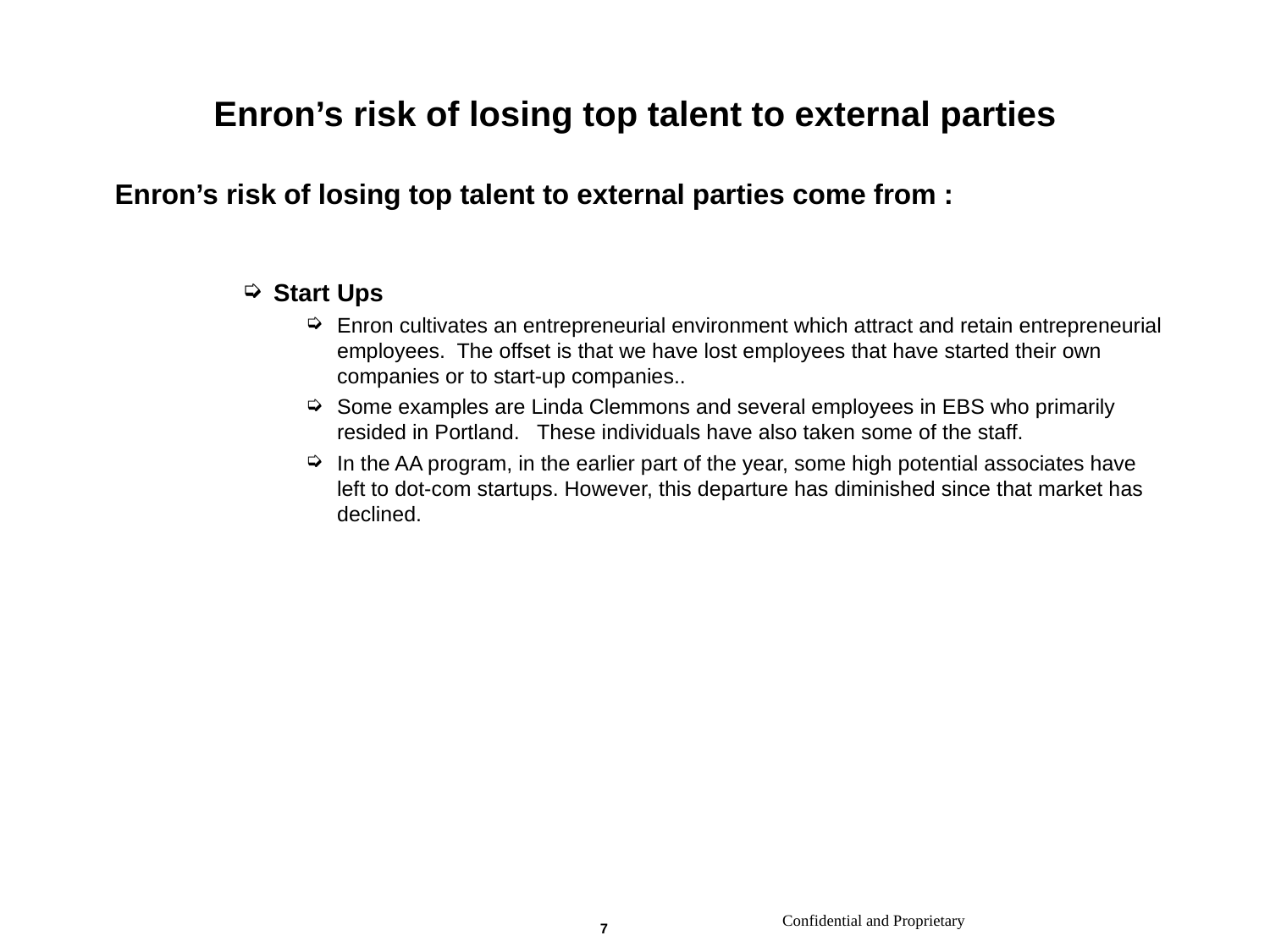

# Enron’s risk of losing top talent to external parties
Enron’s risk of losing top talent to external parties come from :

Start Ups
Enron cultivates an entrepreneurial environment which attract and retain entrepreneurial employees.  The offset is that we have lost employees that have started their own companies or to start-up companies..
Some examples are Linda Clemmons and several employees in EBS who primarily resided in Portland.   These individuals have also taken some of the staff.
In the AA program, in the earlier part of the year, some high potential associates have left to dot-com startups. However, this departure has diminished since that market has declined.